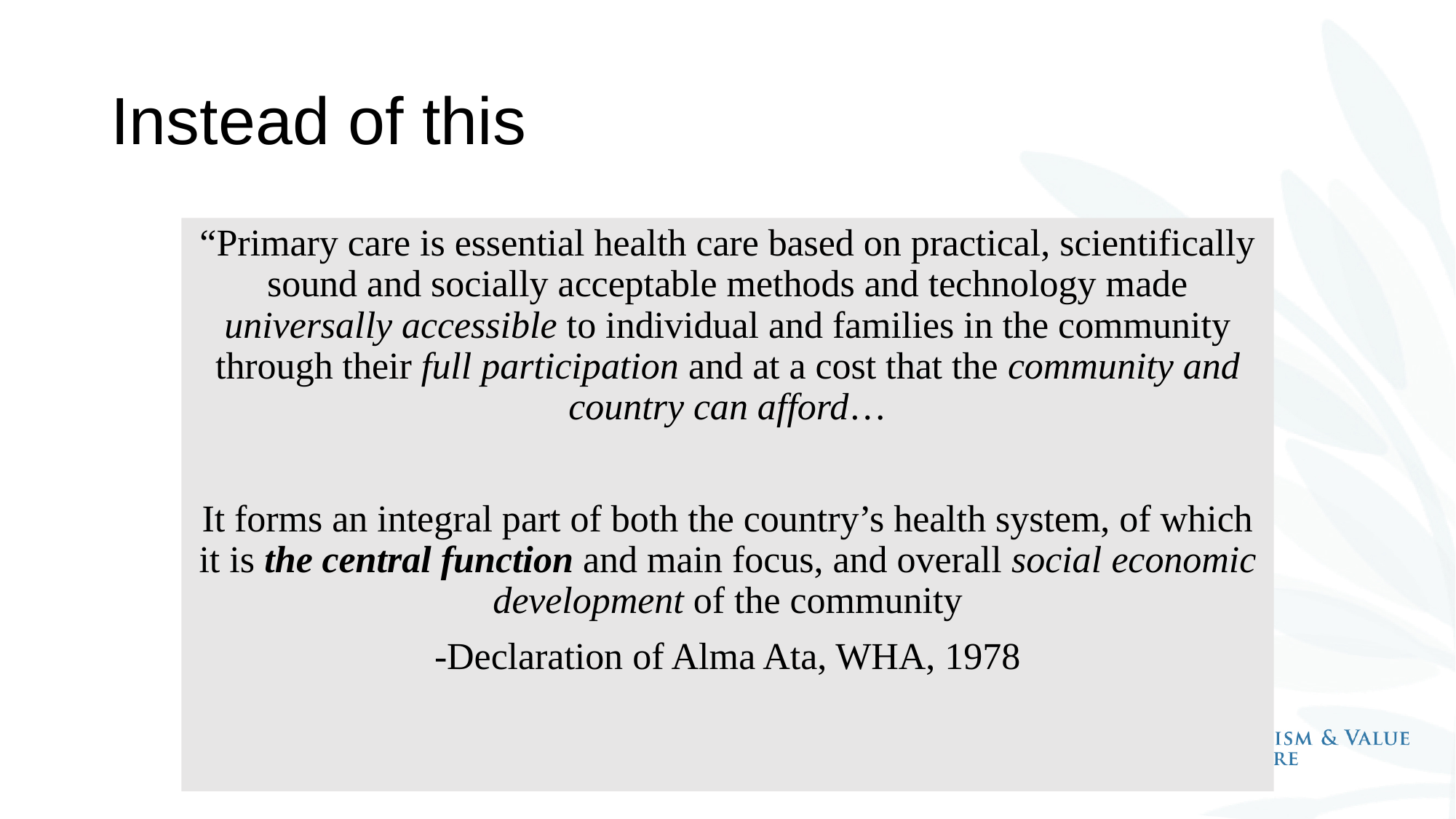

# Instead of this

“Primary care is essential health care based on practical, scientifically sound and socially acceptable methods and technology made universally accessible to individual and families in the community through their full participation and at a cost that the community and country can afford…

It forms an integral part of both the country’s health system, of which it is the central function and main focus, and overall social economic development of the community
-Declaration of Alma Ata, WHA, 1978